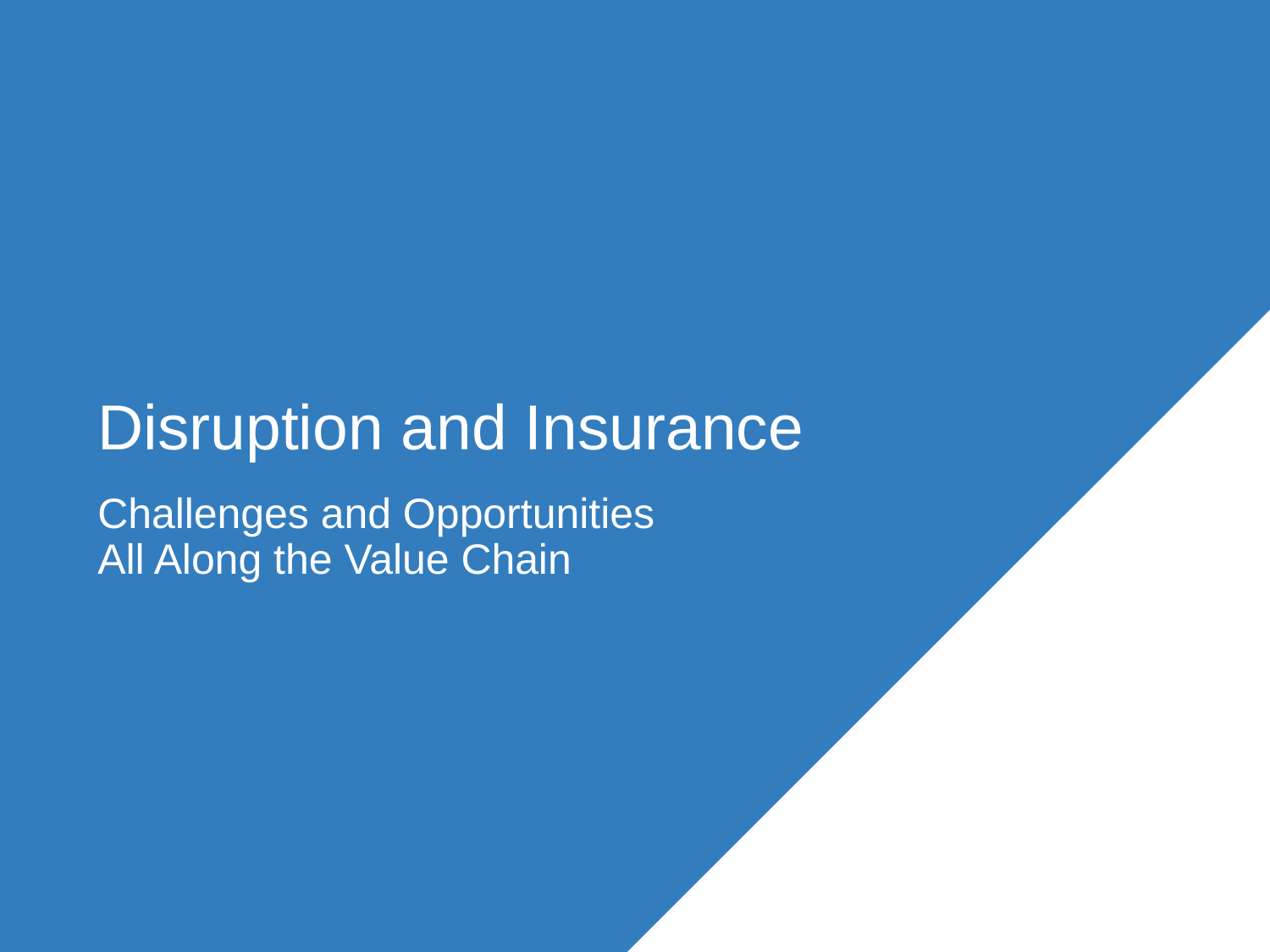

# Disruption and Insurance
Challenges and Opportunities
All Along the Value Chain